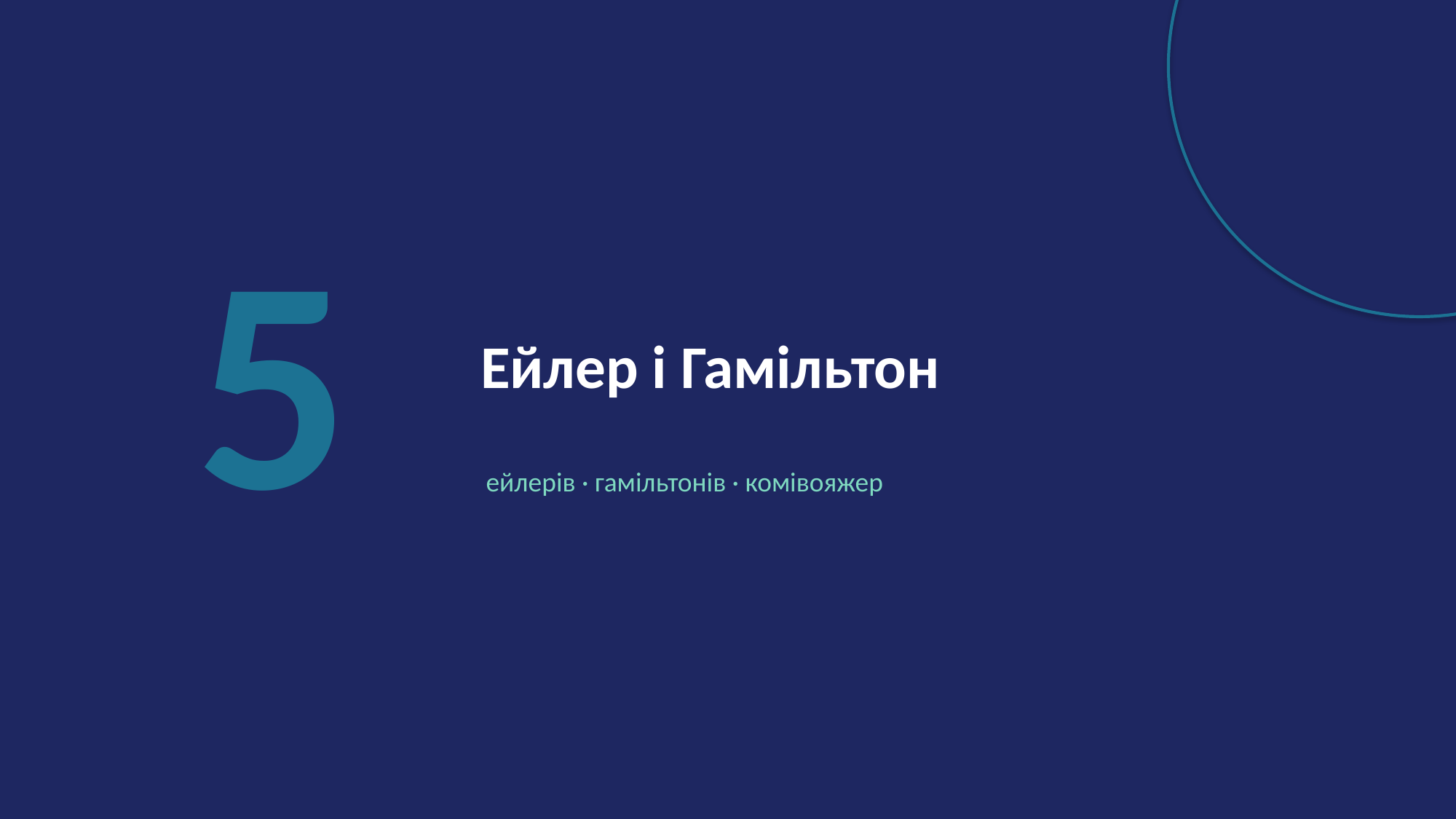

5
Ейлер і Гамільтон
ейлерів · гамільтонів · комівояжер